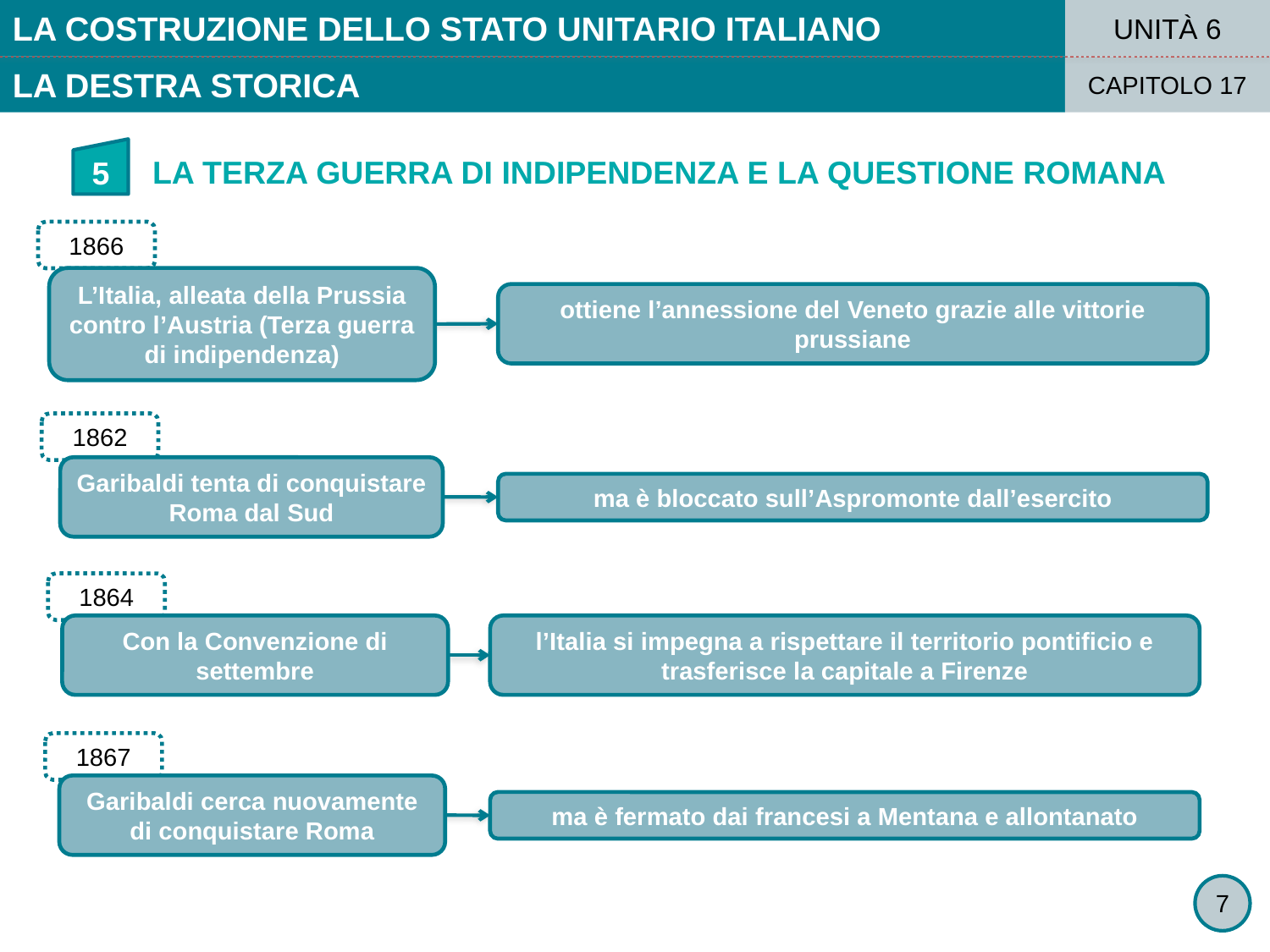

LA COSTRUZIONE DELLO STATO UNITARIO ITALIANO
UNITÀ 6
LA DESTRA STORICA
CAPITOLO 17
5
LA TERZA GUERRA DI INDIPENDENZA E LA QUESTIONE ROMANA
1866
L’Italia, alleata della Prussia contro l’Austria (Terza guerra di indipendenza)
ottiene l’annessione del Veneto grazie alle vittorie prussiane
1862
Garibaldi tenta di conquistare Roma dal Sud
ma è bloccato sull’Aspromonte dall’esercito
1864
Con la Convenzione di settembre
l’Italia si impegna a rispettare il territorio pontificio e trasferisce la capitale a Firenze
1867
Garibaldi cerca nuovamente di conquistare Roma
ma è fermato dai francesi a Mentana e allontanato
7